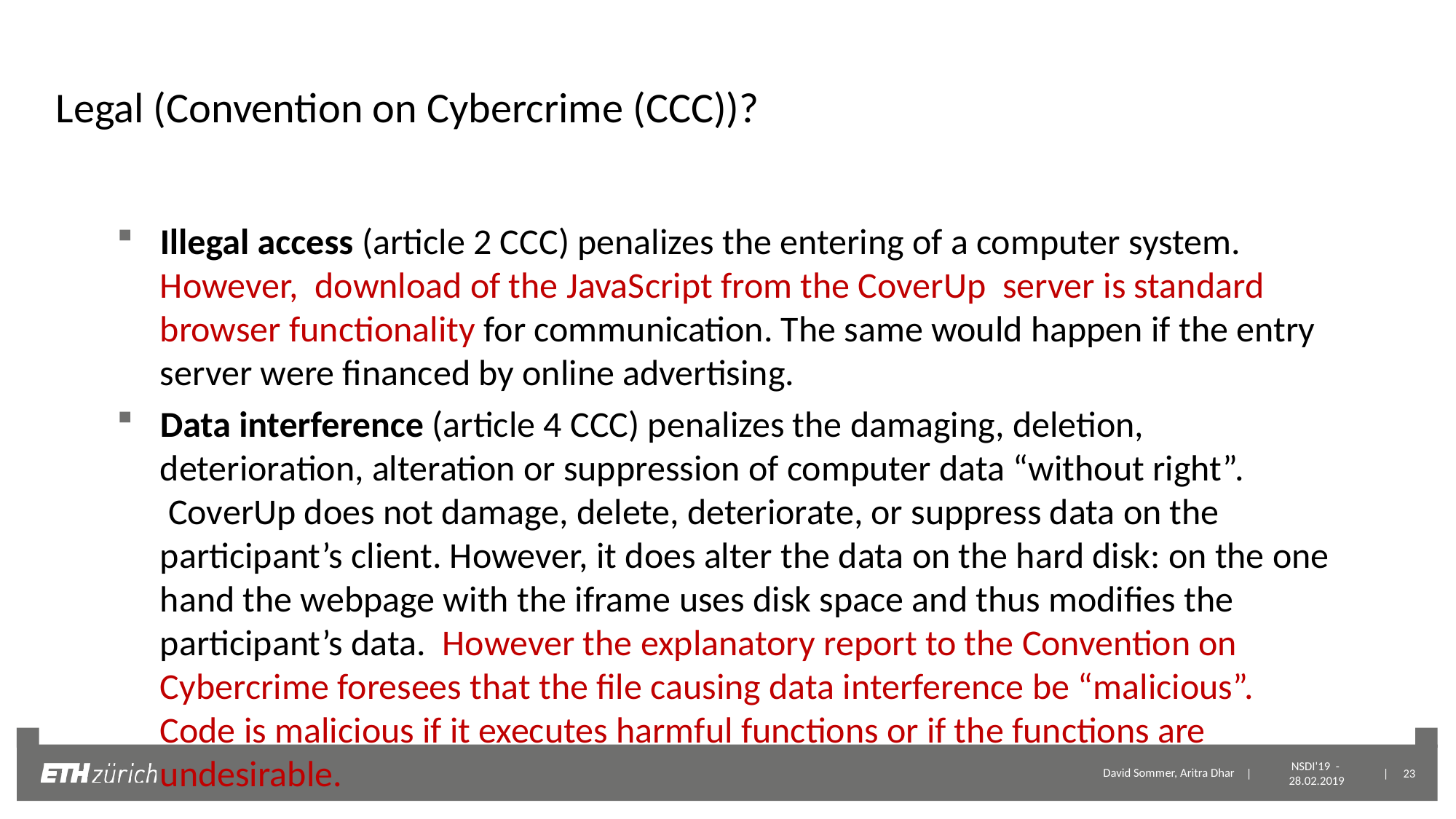

# Legal (Convention on Cybercrime (CCC))?
Illegal access (article 2 CCC) penalizes the entering of a computer system. However,  download of the JavaScript from the CoverUp  server is standard browser functionality for communication. The same would happen if the entry server were financed by online advertising.
Data interference (article 4 CCC) penalizes the damaging, deletion, deterioration, alteration or suppression of computer data “without right”.  CoverUp does not damage, delete, deteriorate, or suppress data on the participant’s client. However, it does alter the data on the hard disk: on the one hand the webpage with the iframe uses disk space and thus modifies the participant’s data.  However the explanatory report to the Convention on Cybercrime foresees that the file causing data interference be “malicious”. Code is malicious if it executes harmful functions or if the functions are undesirable.

David Sommer, Aritra Dhar
NSDI'19  -  28.02.2019
23